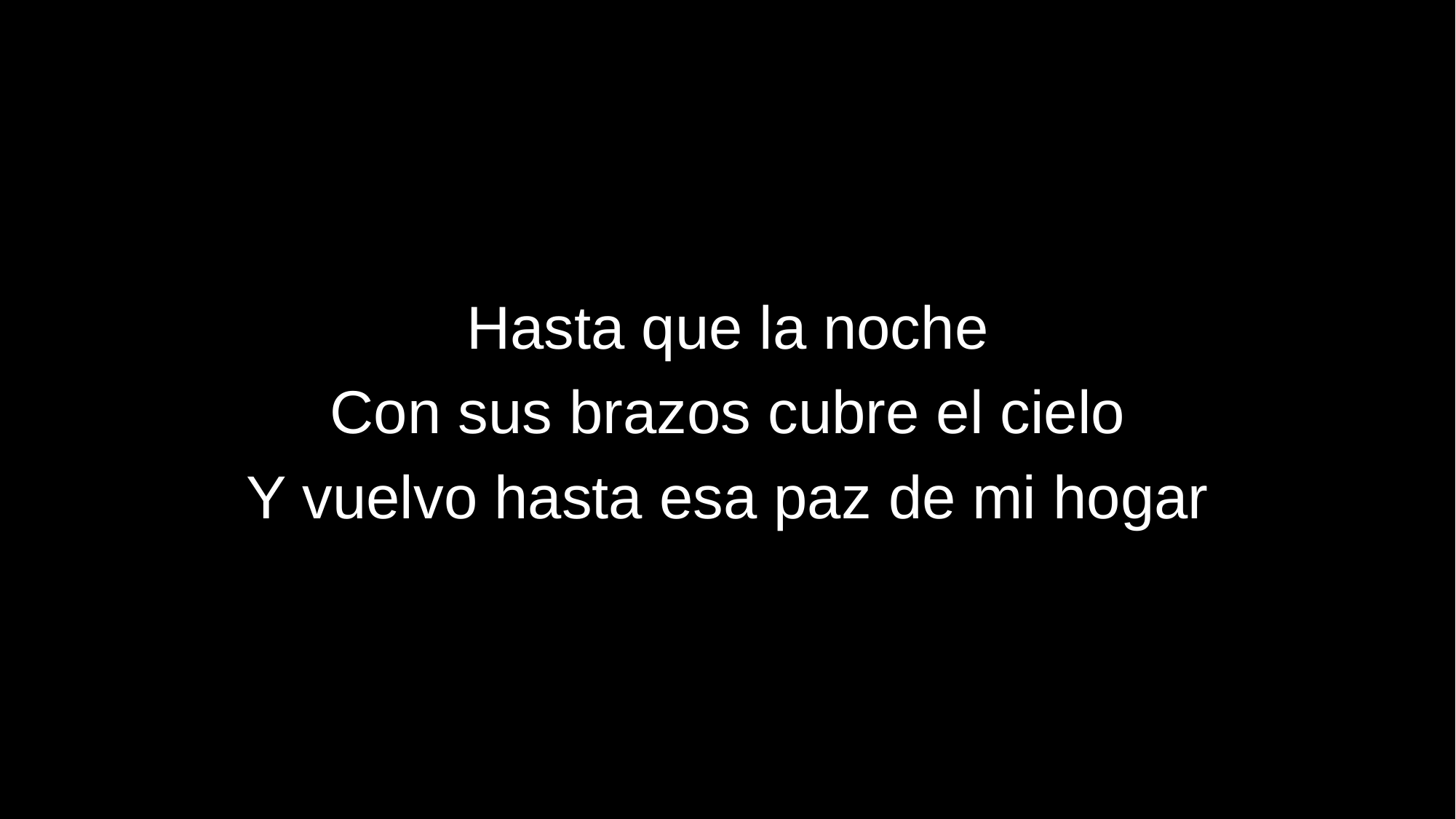

Hasta que la noche
Con sus brazos cubre el cielo
Y vuelvo hasta esa paz de mi hogar